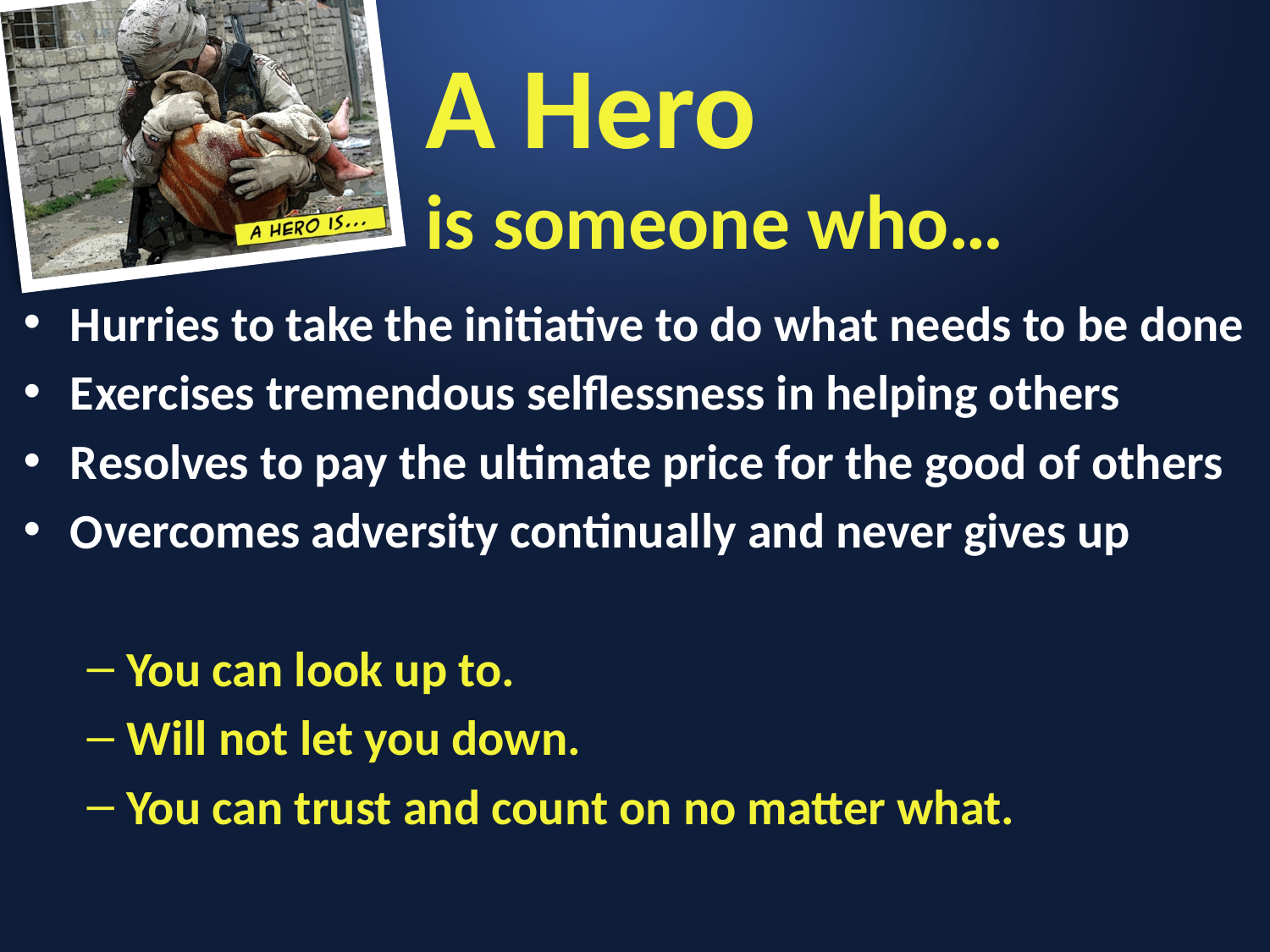

# A Hero is someone who…
Hurries to take the initiative to do what needs to be done
Exercises tremendous selflessness in helping others
Resolves to pay the ultimate price for the good of others
Overcomes adversity continually and never gives up

You can look up to.
Will not let you down.
You can trust and count on no matter what.

H
E
R
O